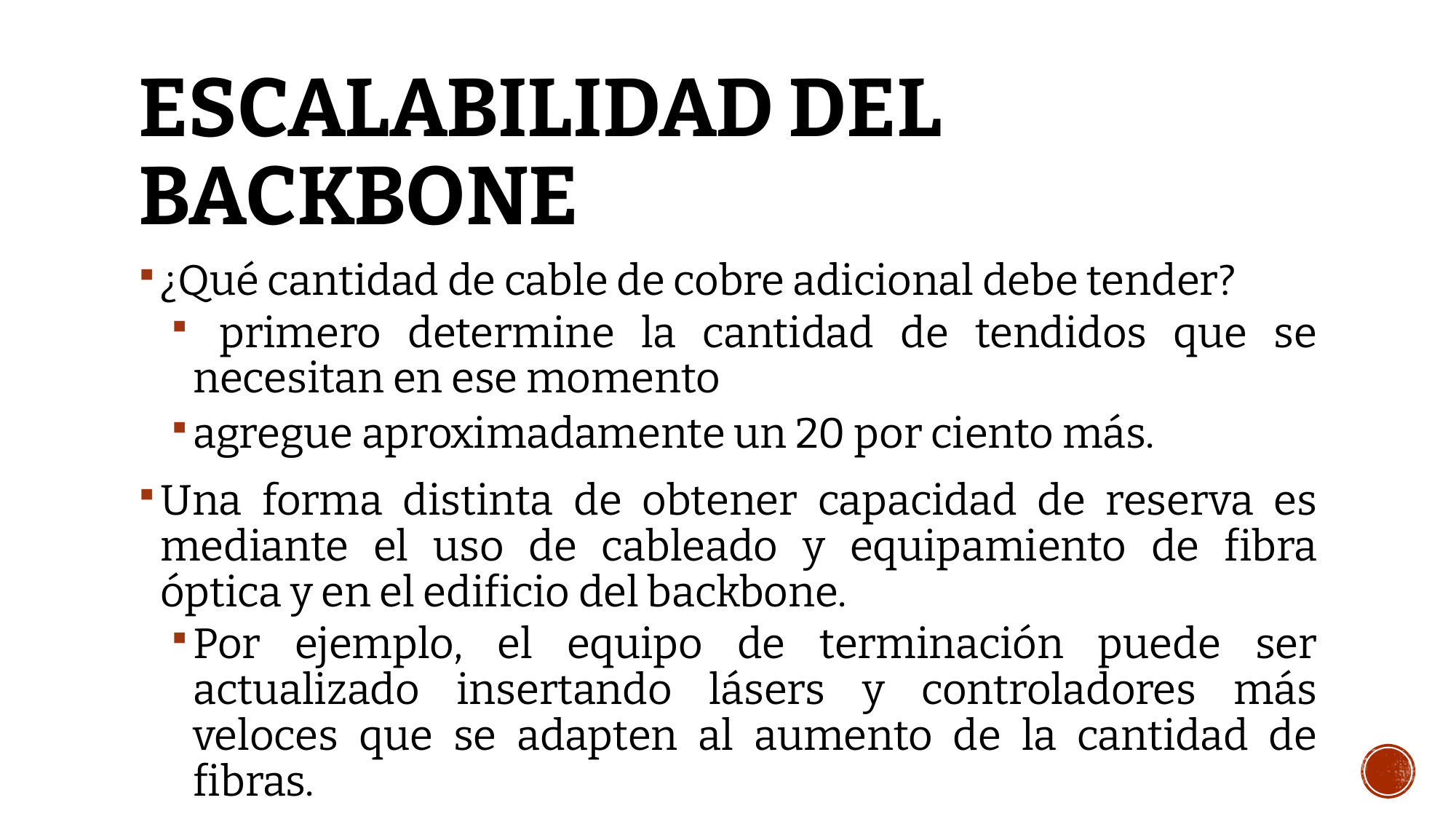

# Escalabilidad del backbone
¿Qué cantidad de cable de cobre adicional debe tender?
 primero determine la cantidad de tendidos que se necesitan en ese momento
agregue aproximadamente un 20 por ciento más.
Una forma distinta de obtener capacidad de reserva es mediante el uso de cableado y equipamiento de fibra óptica y en el edificio del backbone.
Por ejemplo, el equipo de terminación puede ser actualizado insertando lásers y controladores más veloces que se adapten al aumento de la cantidad de fibras.